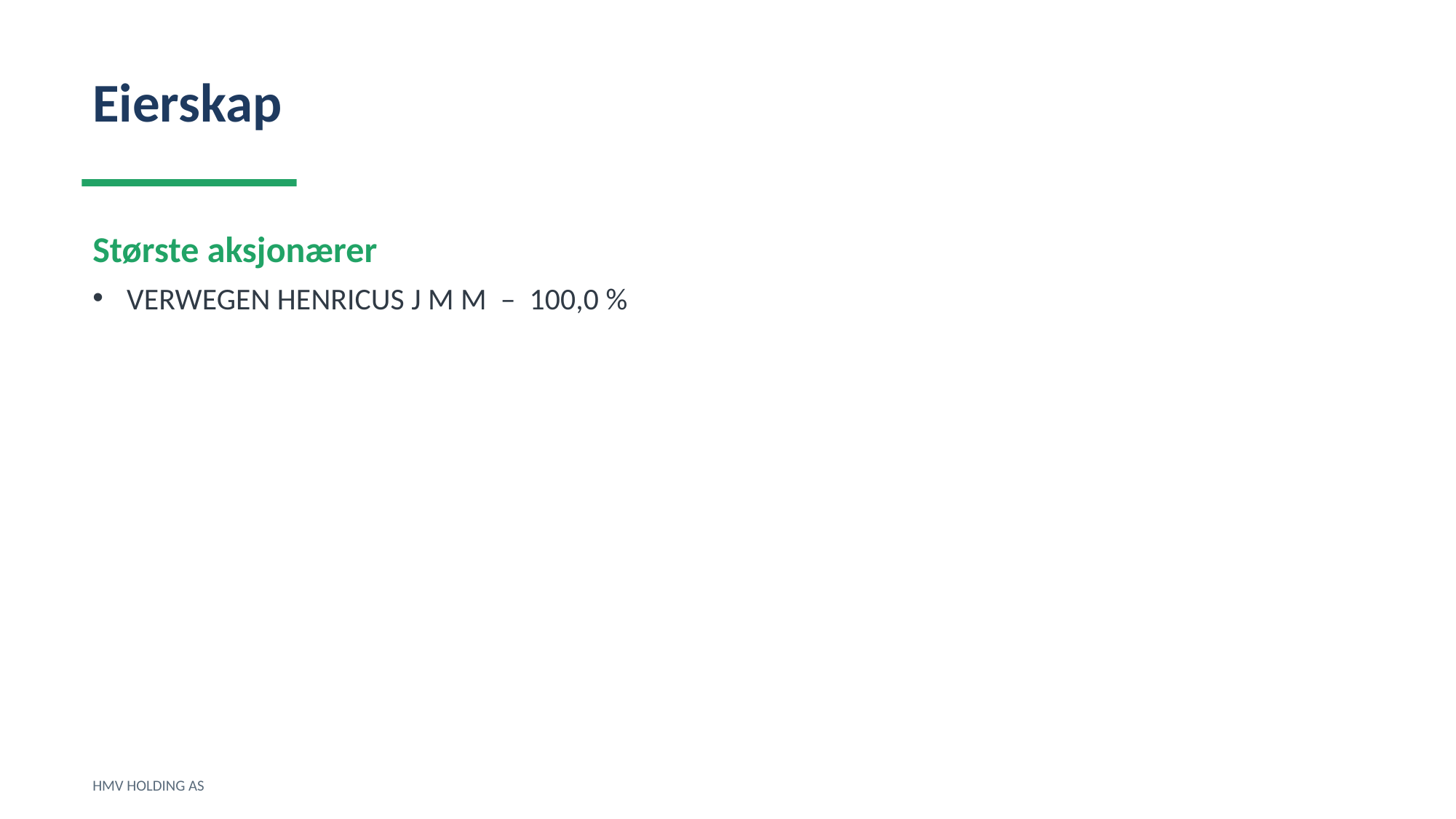

Eierskap

Største aksjonærer
VERWEGEN HENRICUS J M M  –  100,0 %
HMV HOLDING AS